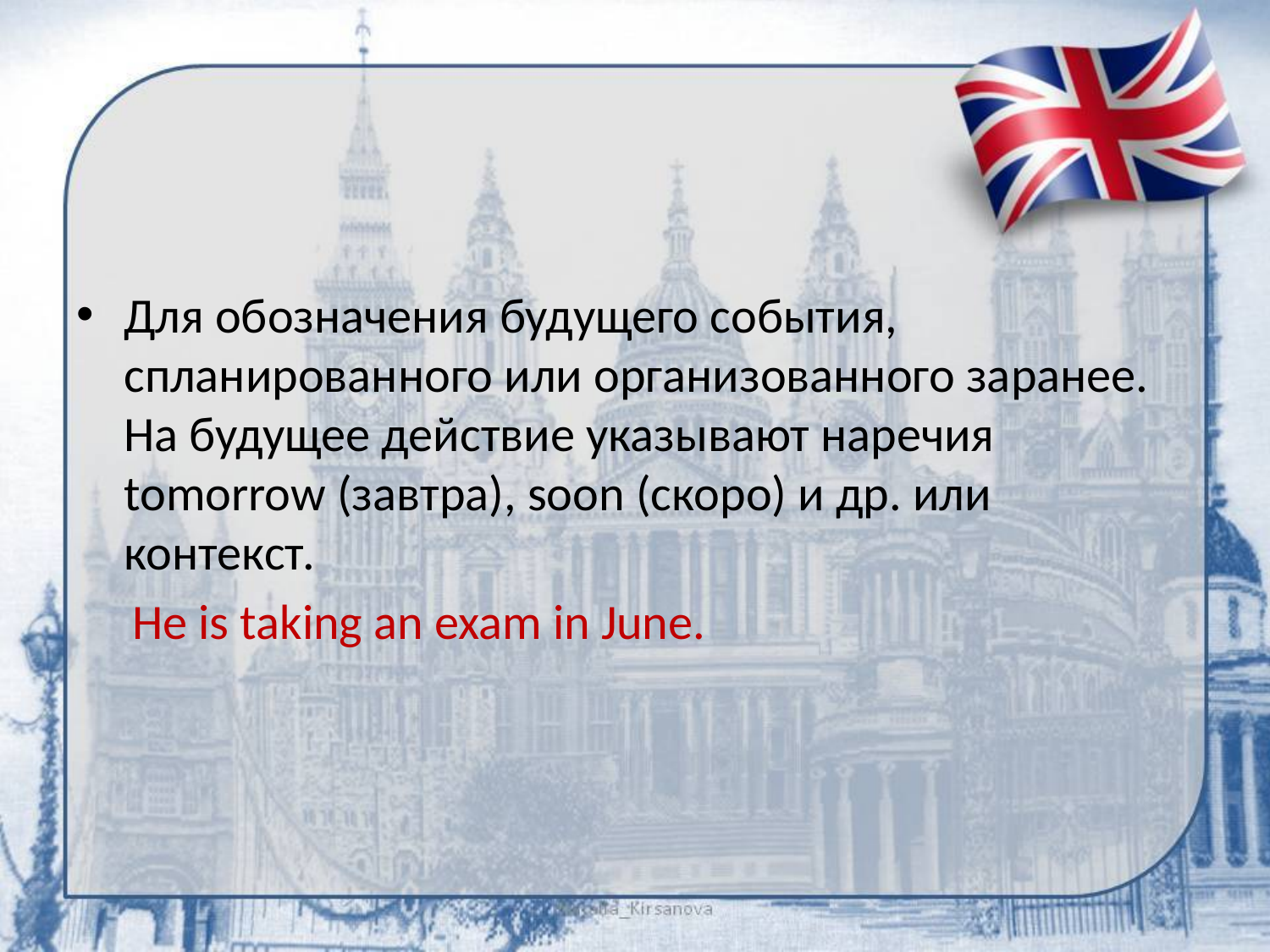

Для обозначения будущего события, спланированного или организованного заранее. На будущее действие указывают наречия tomorrow (завтра), soon (скоро) и др. или контекст.
     He is taking an exam in June.